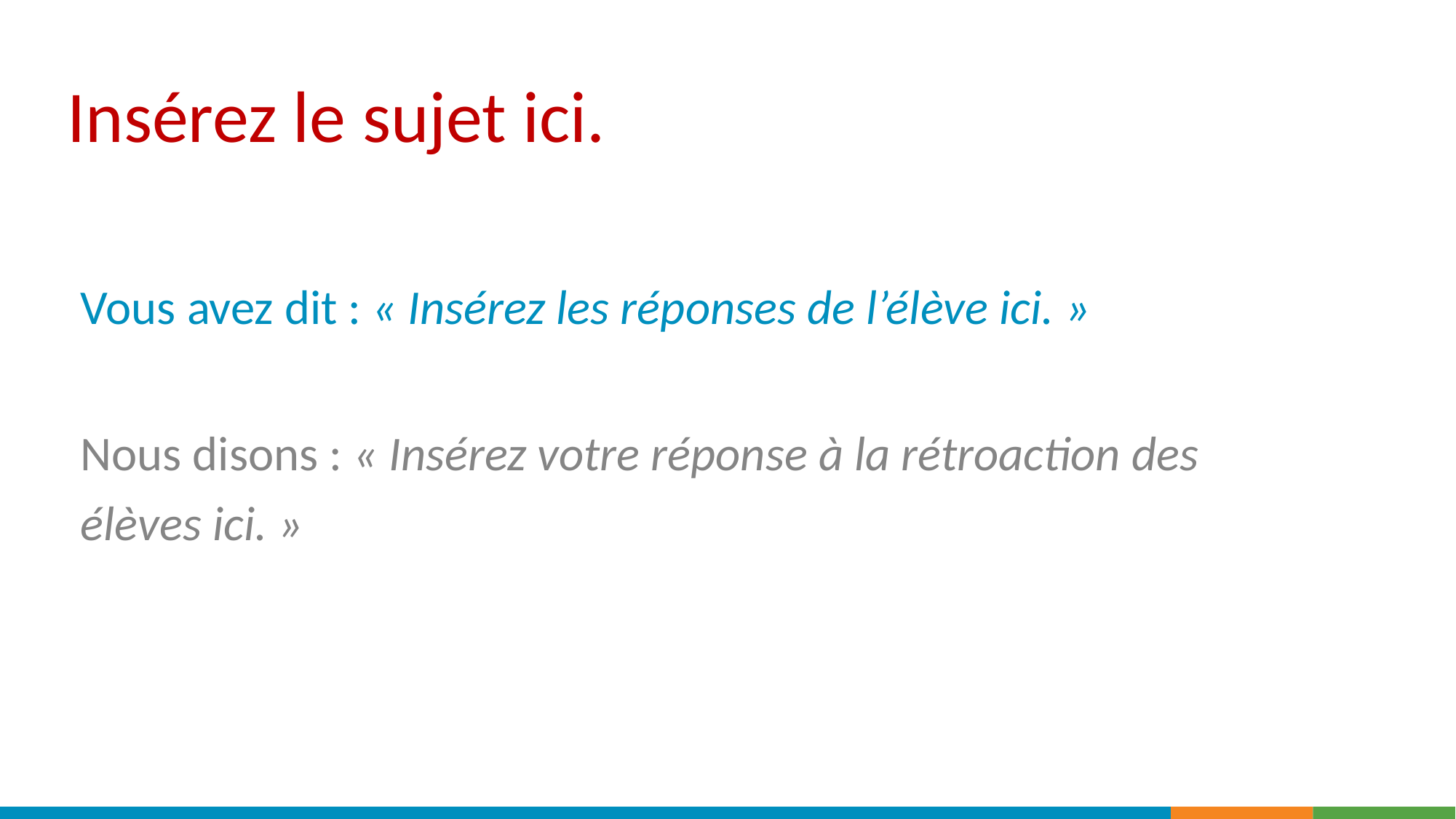

# Insérez le sujet ici.
Vous avez dit : « Insérez les réponses de l’élève ici. »
Nous disons : « Insérez votre réponse à la rétroaction des élèves ici. »